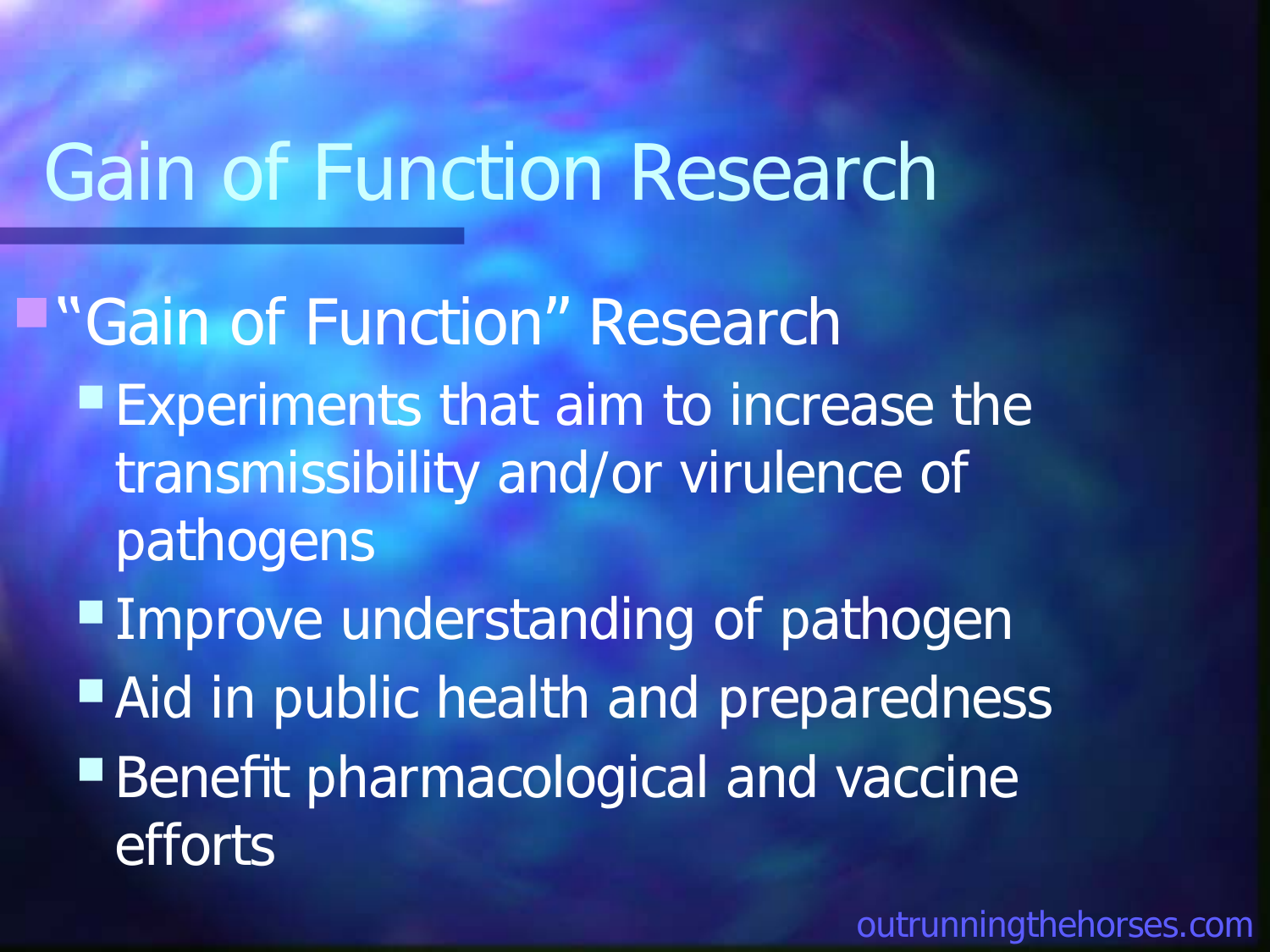

# Gain of Function Research
“Gain of Function” Research
Experiments that aim to increase the transmissibility and/or virulence of pathogens
Improve understanding of pathogen
Aid in public health and preparedness
Benefit pharmacological and vaccine efforts
outrunningthehorses.com